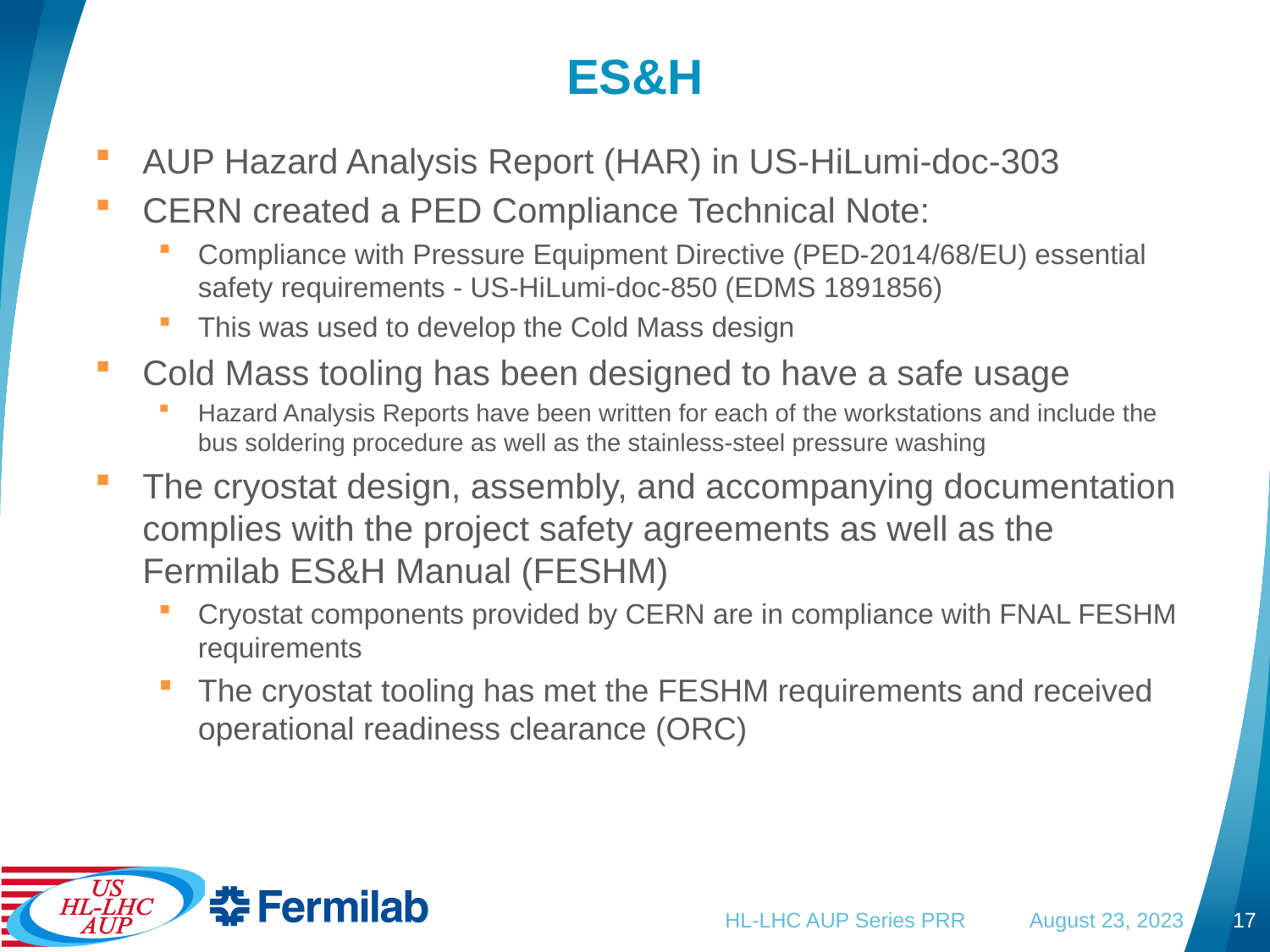

# ES&H
AUP Hazard Analysis Report (HAR) in US-HiLumi-doc-303
CERN created a PED Compliance Technical Note:
Compliance with Pressure Equipment Directive (PED-2014/68/EU) essential safety requirements - US-HiLumi-doc-850 (EDMS 1891856)
This was used to develop the Cold Mass design
Cold Mass tooling has been designed to have a safe usage
Hazard Analysis Reports have been written for each of the workstations and include the bus soldering procedure as well as the stainless-steel pressure washing
The cryostat design, assembly, and accompanying documentation complies with the project safety agreements as well as the Fermilab ES&H Manual (FESHM)
Cryostat components provided by CERN are in compliance with FNAL FESHM requirements
The cryostat tooling has met the FESHM requirements and received operational readiness clearance (ORC)

HL-LHC AUP Series PRR           August 23, 2023
17